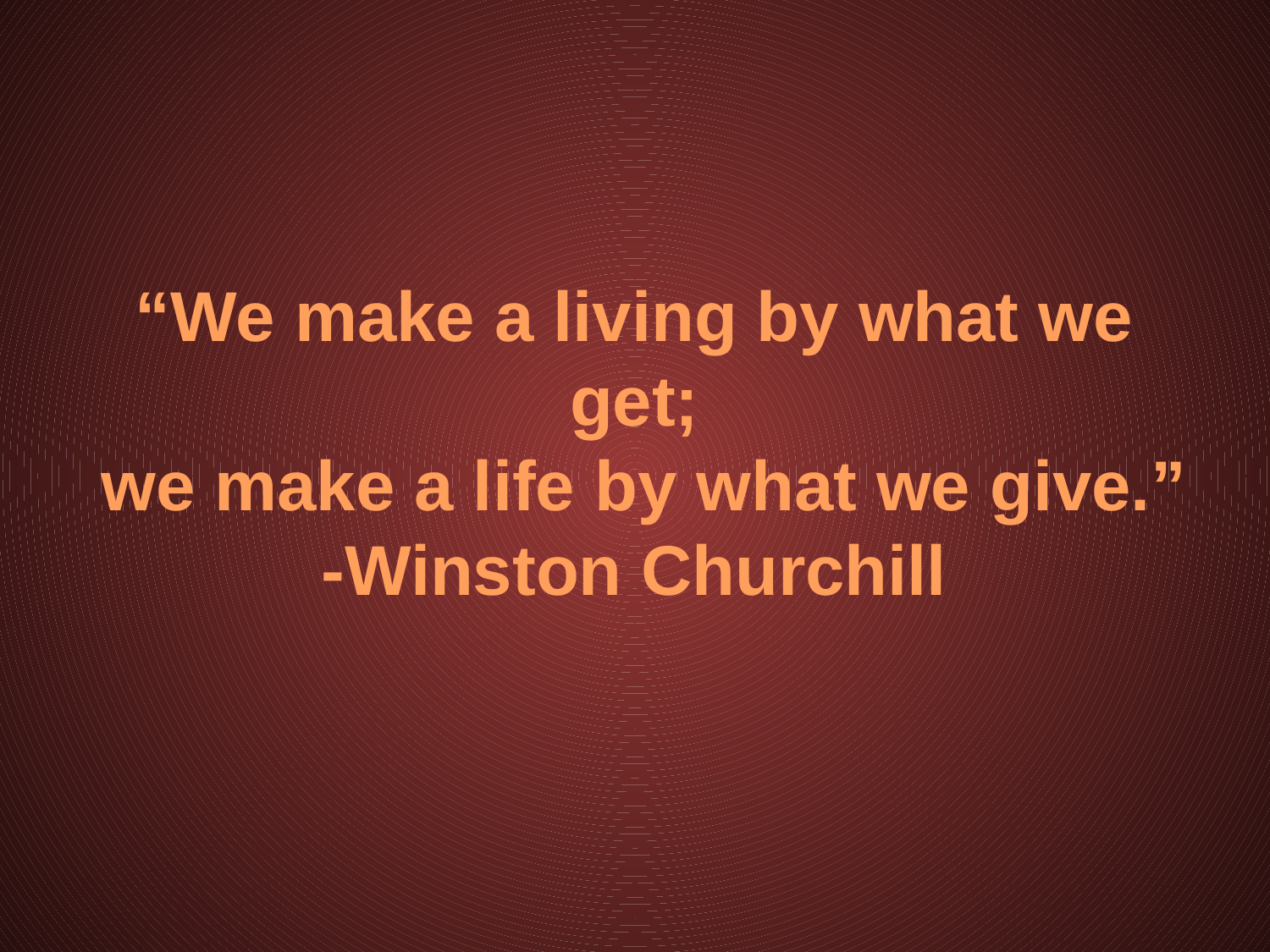

“We make a living by what we get;
 we make a life by what we give.”
-Winston Churchill